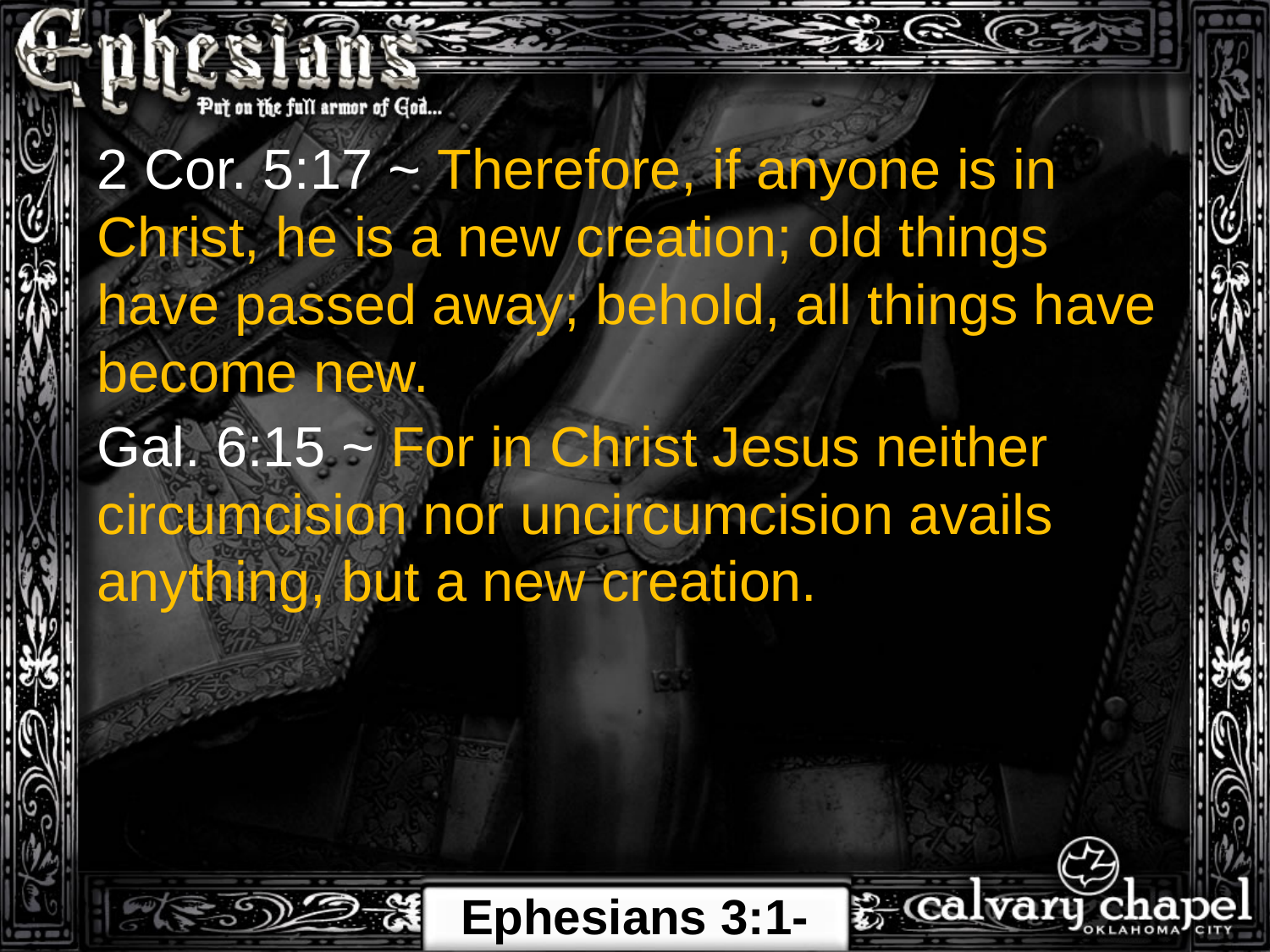

2 Cor. 5:17 ~ Therefore, if anyone is in Christ, he is a new creation; old things have passed away; behold, all things have become new.
Gal. 6:15 ~ For in Christ Jesus neither circumcision nor uncircumcision avails anything, but a new creation.
Ephesians 3:1-12